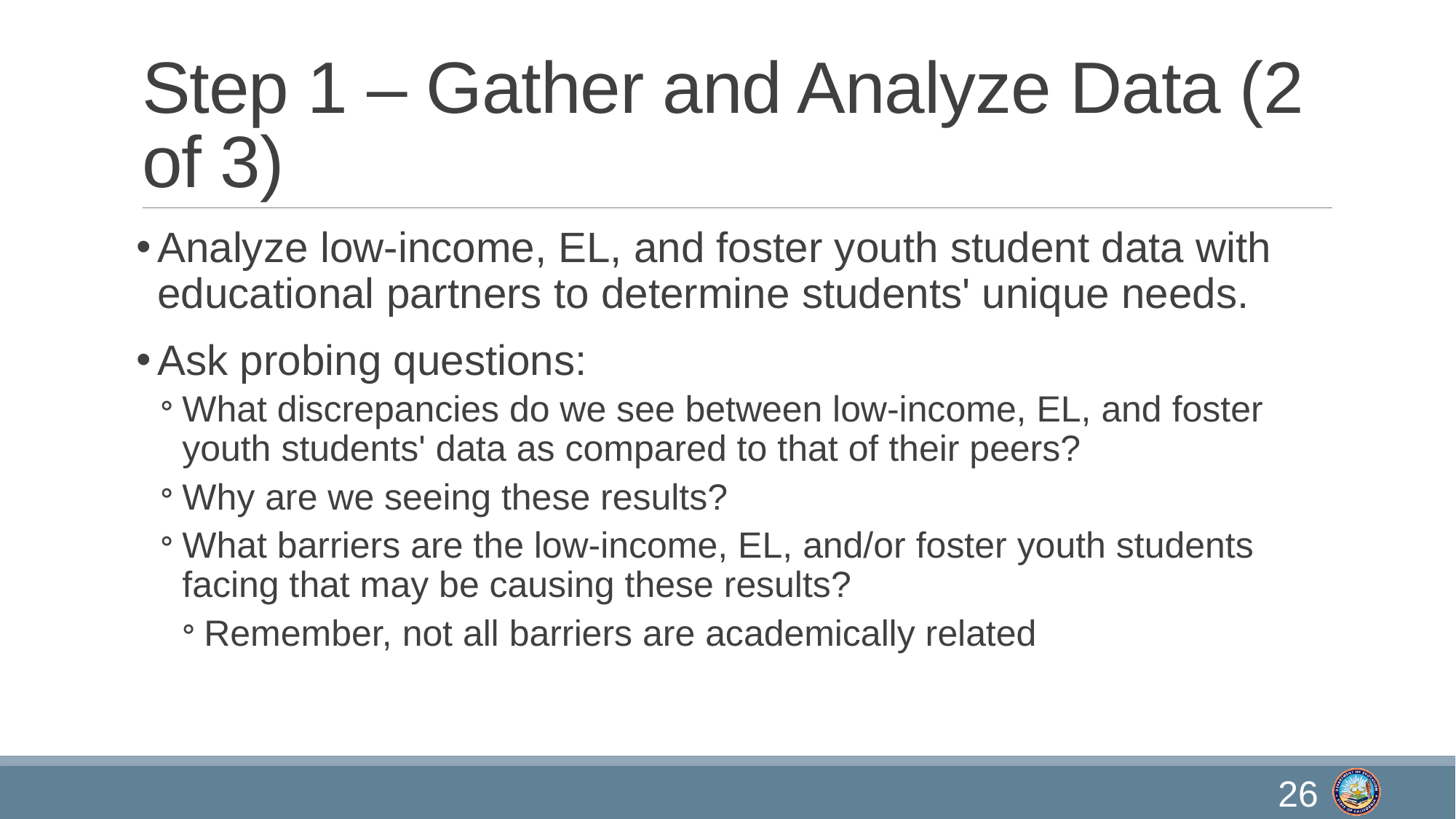

# Step 1 – Gather and Analyze Data (2 of 3)
Analyze low-income, EL, and foster youth student data with educational partners to determine students' unique needs.
Ask probing questions:
What discrepancies do we see between low-income, EL, and foster youth students' data as compared to that of their peers?
Why are we seeing these results?
What barriers are the low-income, EL, and/or foster youth students facing that may be causing these results?
Remember, not all barriers are academically related
26